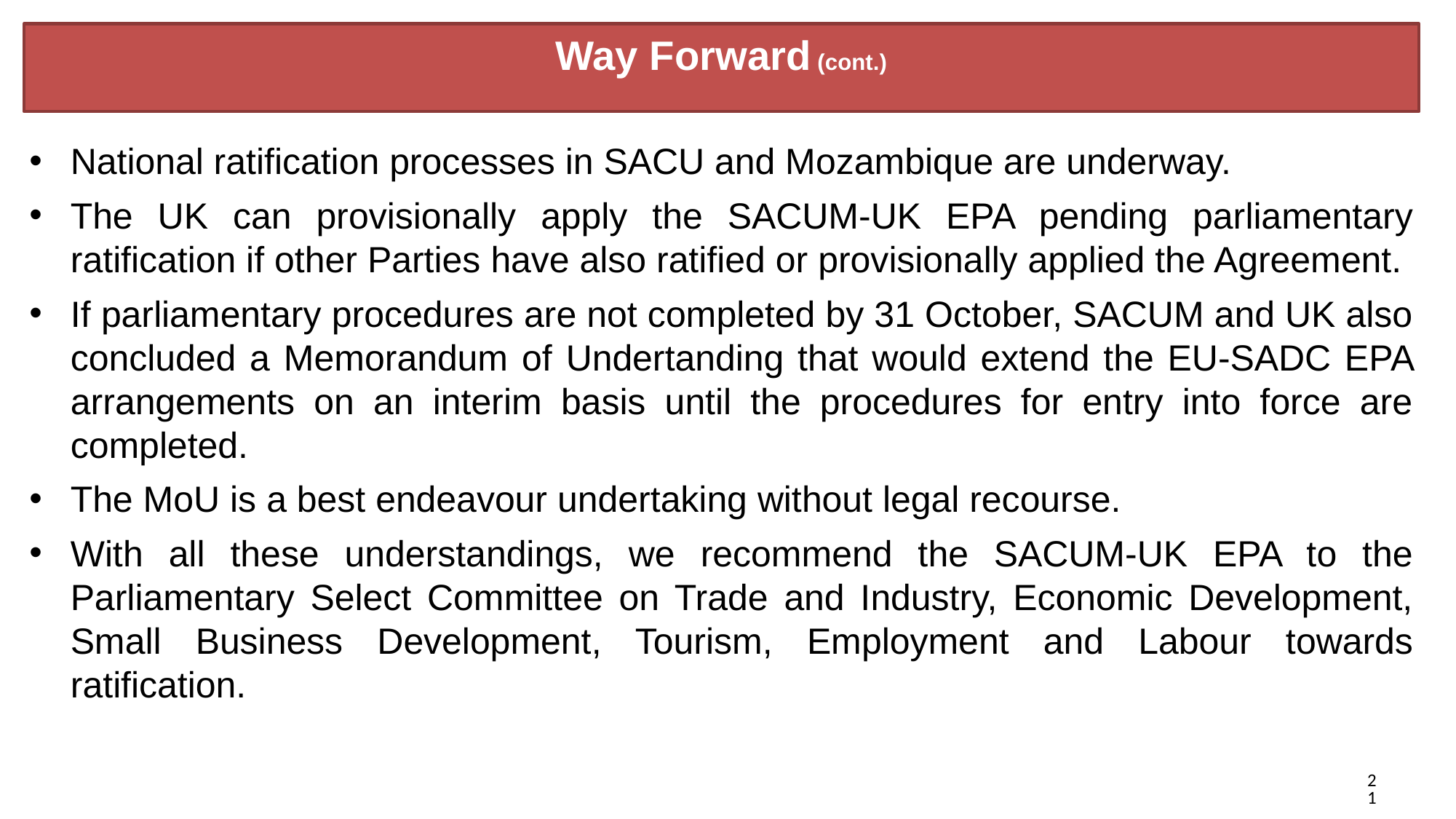

# Way Forward (cont.)
National ratification processes in SACU and Mozambique are underway.
The UK can provisionally apply the SACUM-UK EPA pending parliamentary ratification if other Parties have also ratified or provisionally applied the Agreement.
If parliamentary procedures are not completed by 31 October, SACUM and UK also concluded a Memorandum of Undertanding that would extend the EU-SADC EPA arrangements on an interim basis until the procedures for entry into force are completed.
The MoU is a best endeavour undertaking without legal recourse.
With all these understandings, we recommend the SACUM-UK EPA to the Parliamentary Select Committee on Trade and Industry, Economic Development, Small Business Development, Tourism, Employment and Labour towards ratification.

21